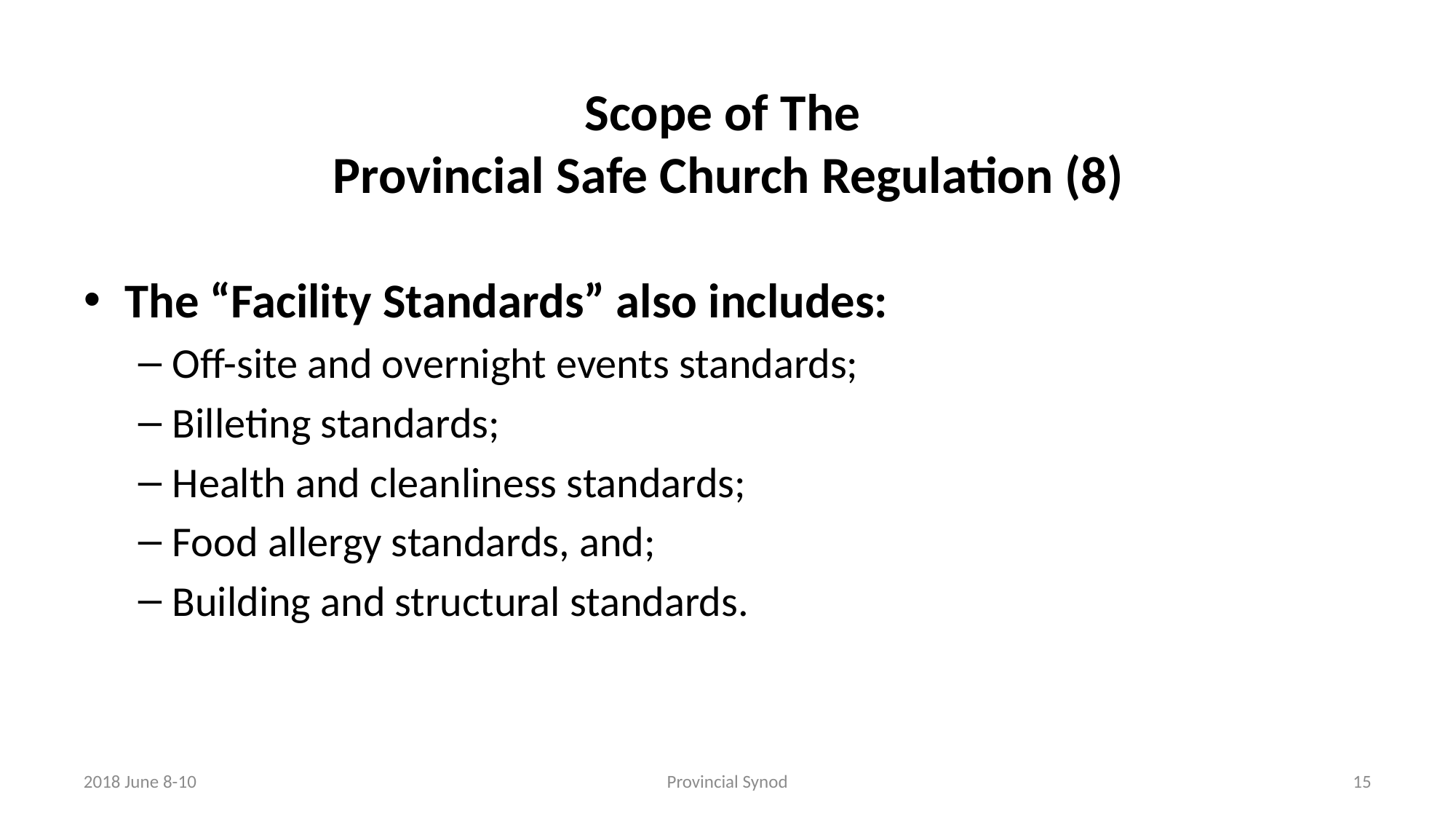

# Scope of The Provincial Safe Church Regulation (8)
The “Facility Standards” also includes:
Off-site and overnight events standards;
Billeting standards;
Health and cleanliness standards;
Food allergy standards, and;
Building and structural standards.

2018 June 8-10
Provincial Synod
15